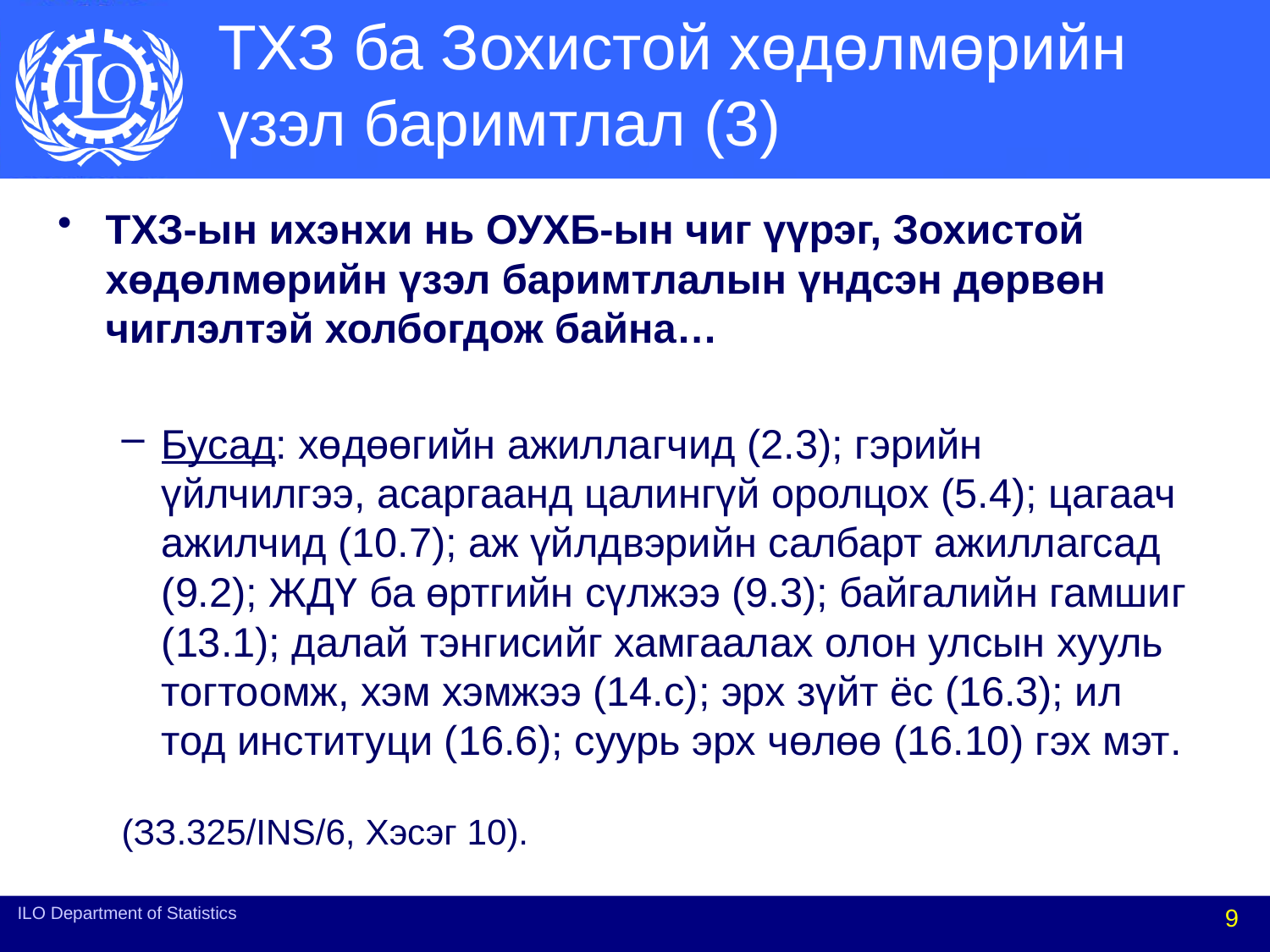

# ТХЗ ба Зохистой хөдөлмөрийн үзэл баримтлал (3)
ТХЗ-ын ихэнхи нь ОУХБ-ын чиг үүрэг, Зохистой хөдөлмөрийн үзэл баримтлалын үндсэн дөрвөн чиглэлтэй холбогдож байна…

Бусад: хөдөөгийн ажиллагчид (2.3); гэрийн үйлчилгээ, асаргаанд цалингүй оролцох (5.4); цагаач ажилчид (10.7); аж үйлдвэрийн салбарт ажиллагсад (9.2); ЖДҮ ба өртгийн сүлжээ (9.3); байгалийн гамшиг (13.1); далай тэнгисийг хамгаалах олон улсын хууль тогтоомж, хэм хэмжээ (14.c); эрх зүйт ёс (16.3); ил тод институци (16.6); суурь эрх чөлөө (16.10) гэх мэт.

(ЗЗ.325/INS/6, Хэсэг 10).
ILO Department of Statistics
9